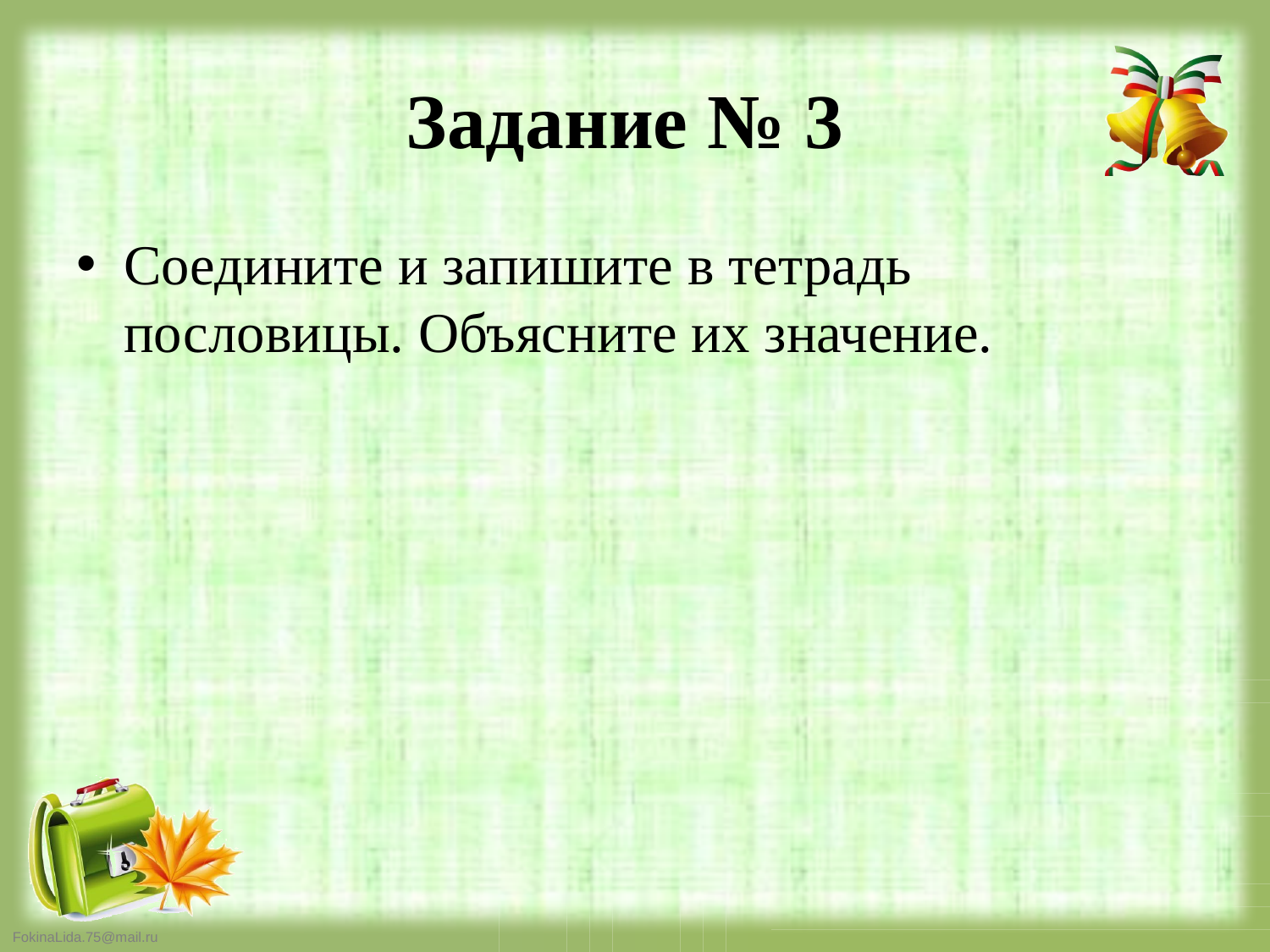

# Задание № 3
Соедините и запишите в тетрадь пословицы. Объясните их значение.